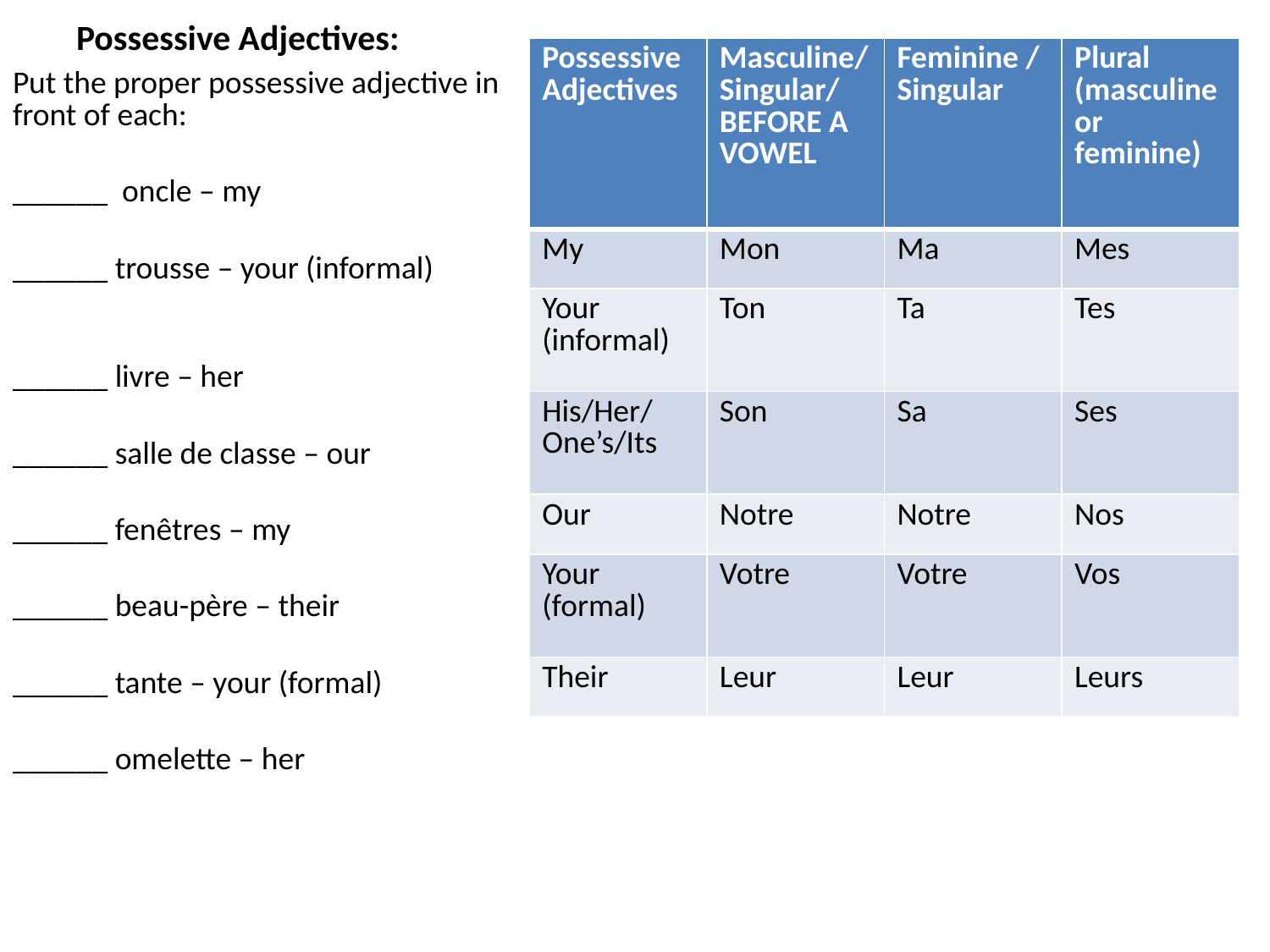

# Possessive Adjectives:
| Possessive Adjectives | Masculine/Singular/ BEFORE A VOWEL | Feminine /Singular | Plural (masculine or feminine) |
| --- | --- | --- | --- |
| My | Mon | Ma | Mes |
| Your (informal) | Ton | Ta | Tes |
| His/Her/One’s/Its | Son | Sa | Ses |
| Our | Notre | Notre | Nos |
| Your (formal) | Votre | Votre | Vos |
| Their | Leur | Leur | Leurs |
Put the proper possessive adjective in front of each:

______  oncle – my

______ trousse – your (informal)

______ livre – her

______ salle de classe – our

______ fenêtres – my

______ beau-père – their

______ tante – your (formal)

______ omelette – her